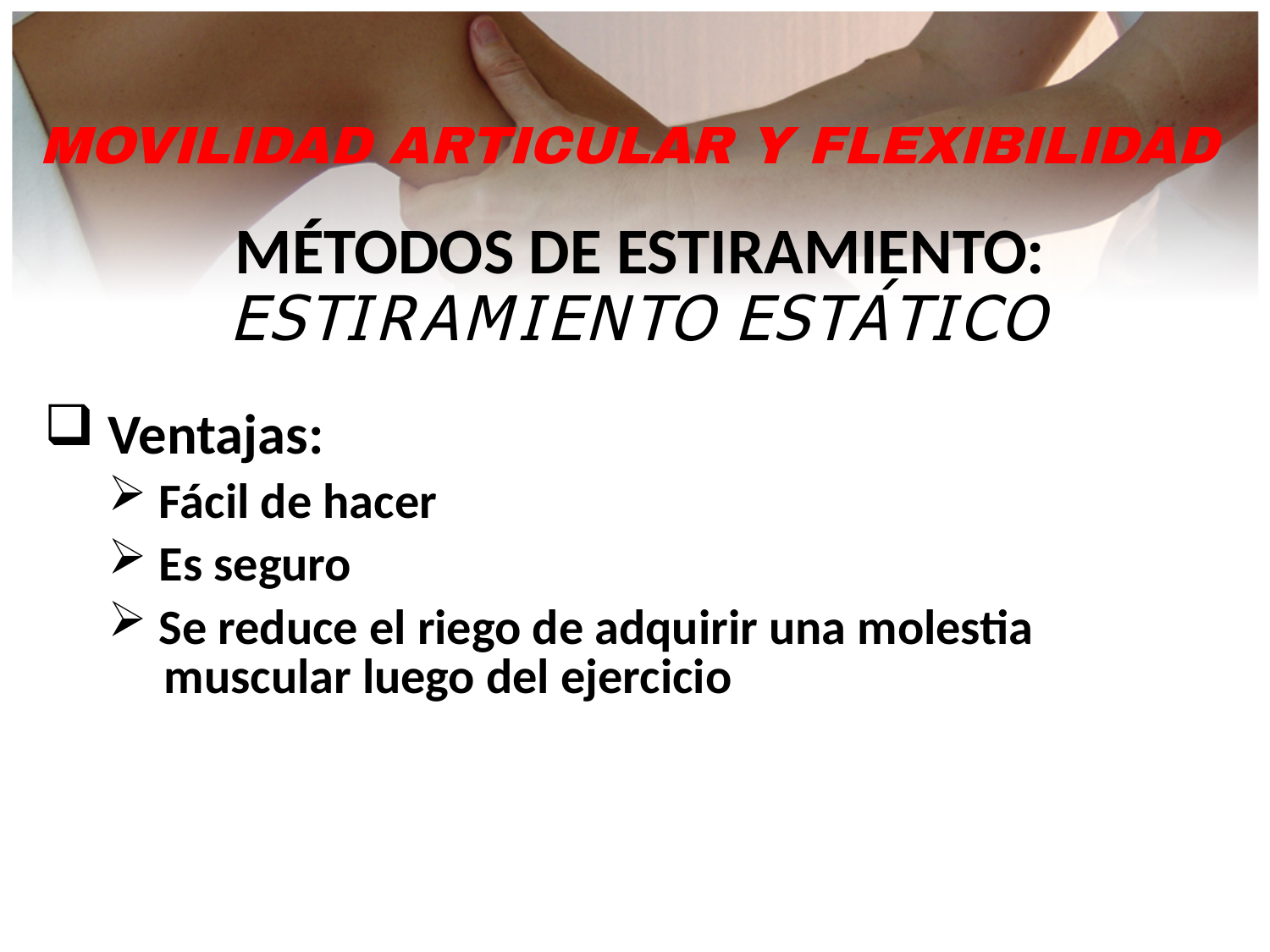

MOVILIDAD ARTICULAR Y FLEXIBILIDAD
MÉTODOS DE ESTIRAMIENTO:
ESTIRAMIENTO ESTÁTICO
 Ventajas:
 Fácil de hacer
 Es seguro
 Se reduce el riego de adquirir una molestia
     muscular luego del ejercicio